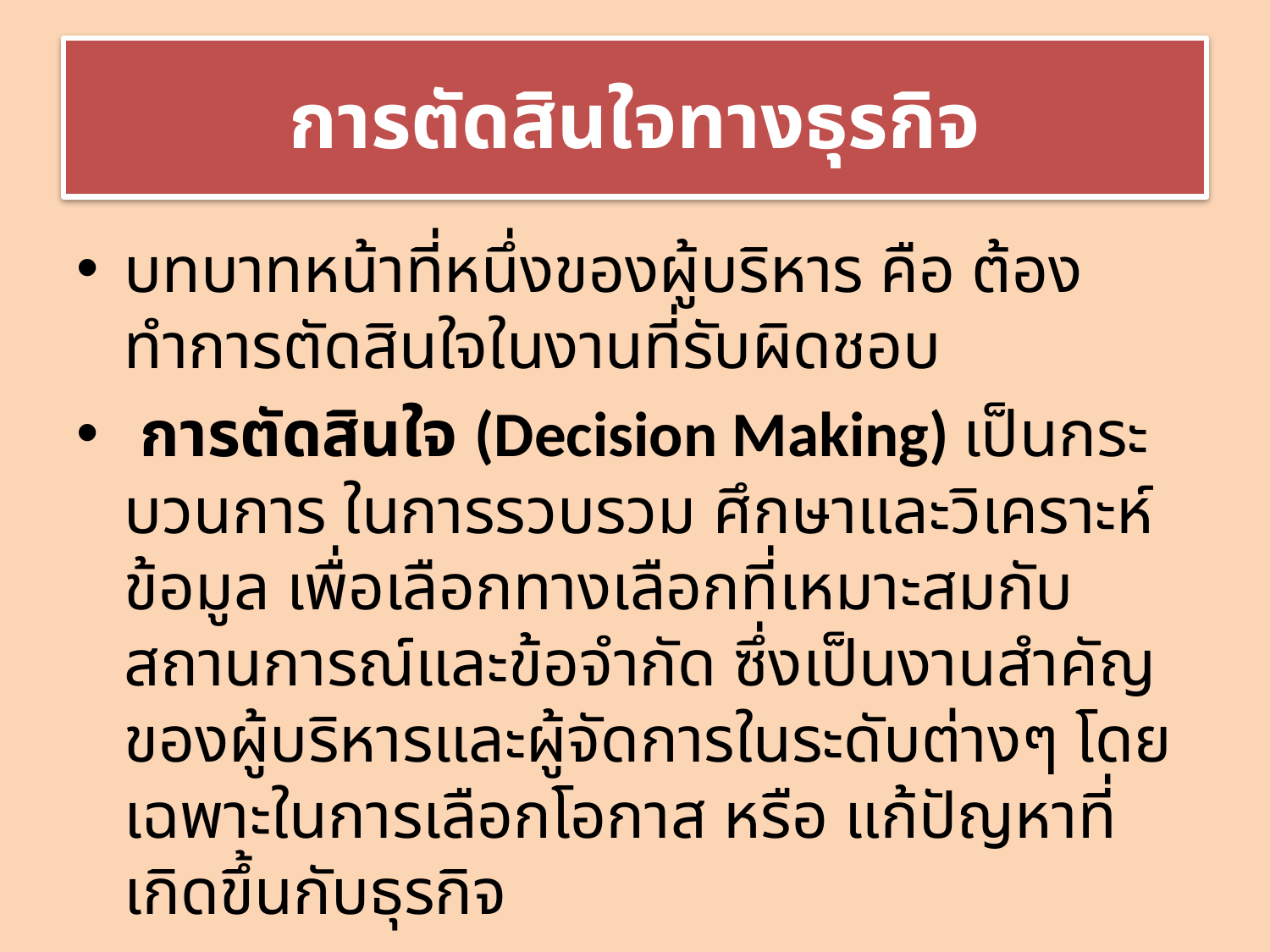

# การตัดสินใจทางธุรกิจ
บทบาทหน้าที่หนึ่งของผู้บริหาร คือ ต้องทำการตัดสินใจในงานที่รับผิดชอบ
 การตัดสินใจ (Decision Making) เป็นกระบวนการ ในการรวบรวม ศึกษาและวิเคราะห์ข้อมูล เพื่อเลือกทางเลือกที่เหมาะสมกับสถานการณ์และข้อจำกัด ซึ่งเป็นงานสำคัญของผู้บริหารและผู้จัดการในระดับต่างๆ โดยเฉพาะในการเลือกโอกาส หรือ แก้ปัญหาที่เกิดขึ้นกับธุรกิจ